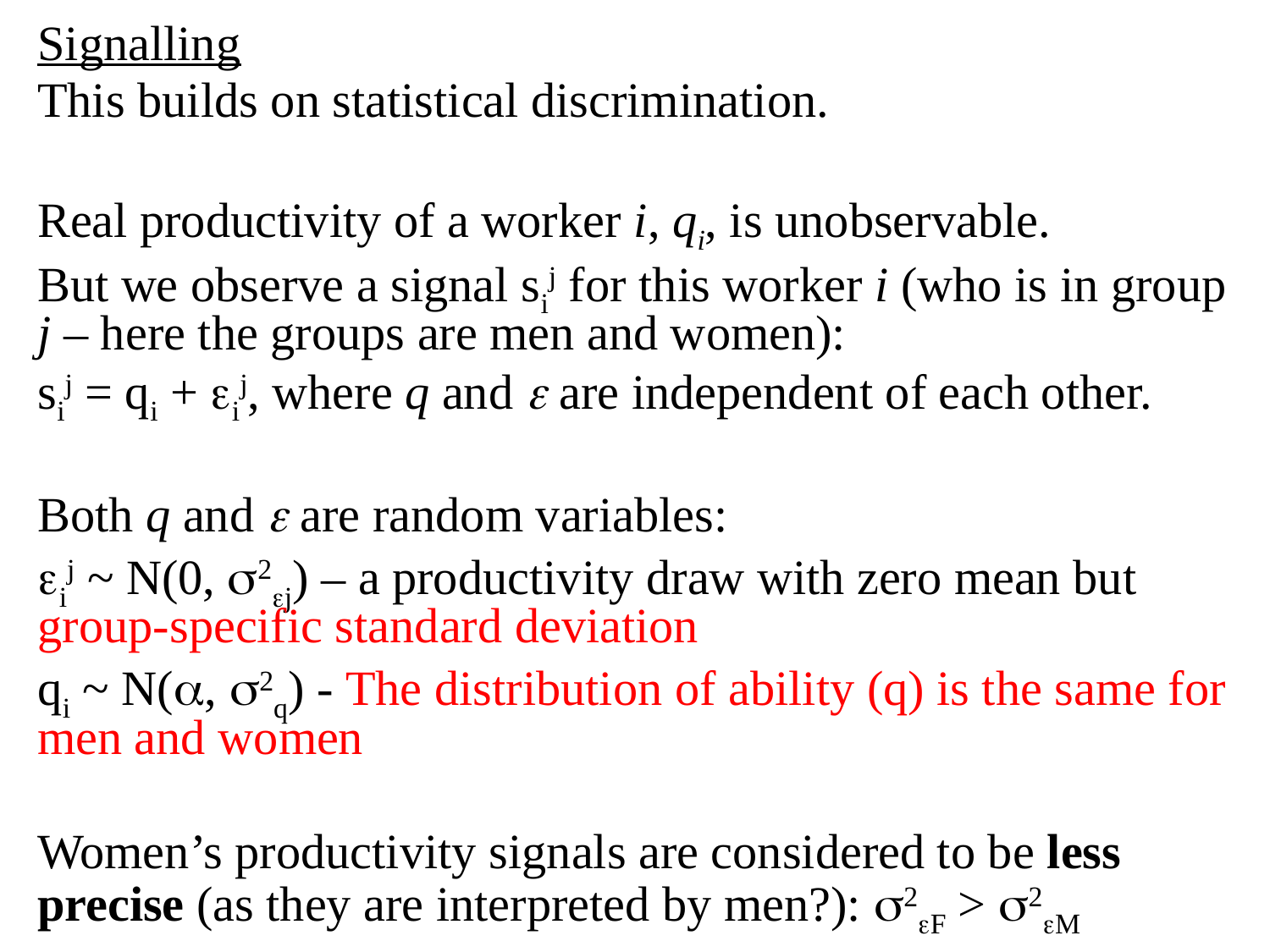

Signalling
This builds on statistical discrimination.

Real productivity of a worker i, qi, is unobservable.
But we observe a signal sij for this worker i (who is in group j – here the groups are men and women):
sij = qi + εij, where q and ε are independent of each other.

Both q and ε are random variables:
εij ~ N(0, σ2εj) – a productivity draw with zero mean but group-specific standard deviation
qi ~ N(α, σ2q) - The distribution of ability (q) is the same for men and women

Women’s productivity signals are considered to be less precise (as they are interpreted by men?): σ2εF > σ2εM